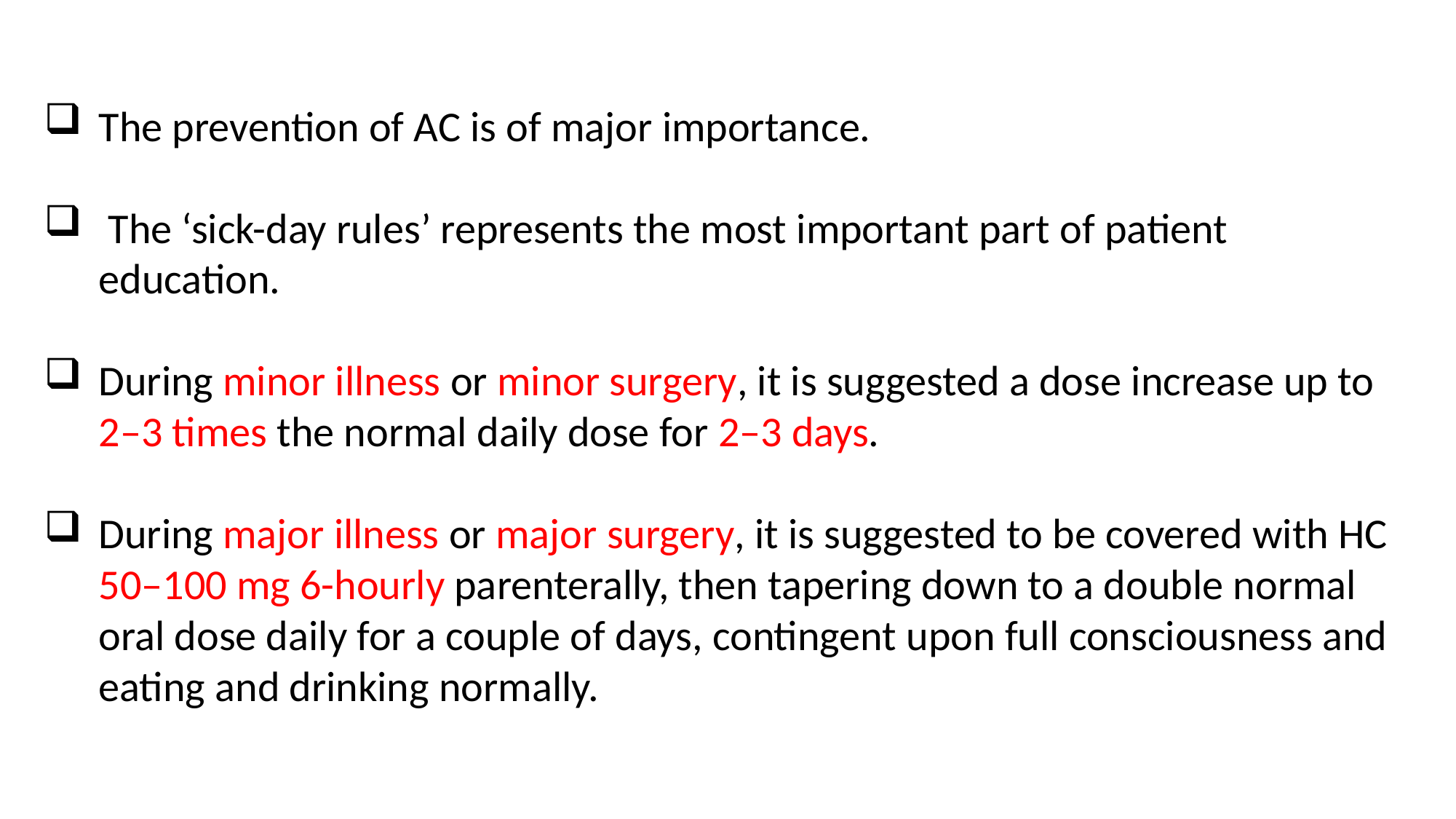

The prevention of AC is of major importance.

 The ‘sick-day rules’ represents the most important part of patient education.

During minor illness or minor surgery, it is suggested a dose increase up to 2–3 times the normal daily dose for 2–3 days.

During major illness or major surgery, it is suggested to be covered with HC 50–100 mg 6-hourly parenterally, then tapering down to a double normal oral dose daily for a couple of days, contingent upon full consciousness and eating and drinking normally.